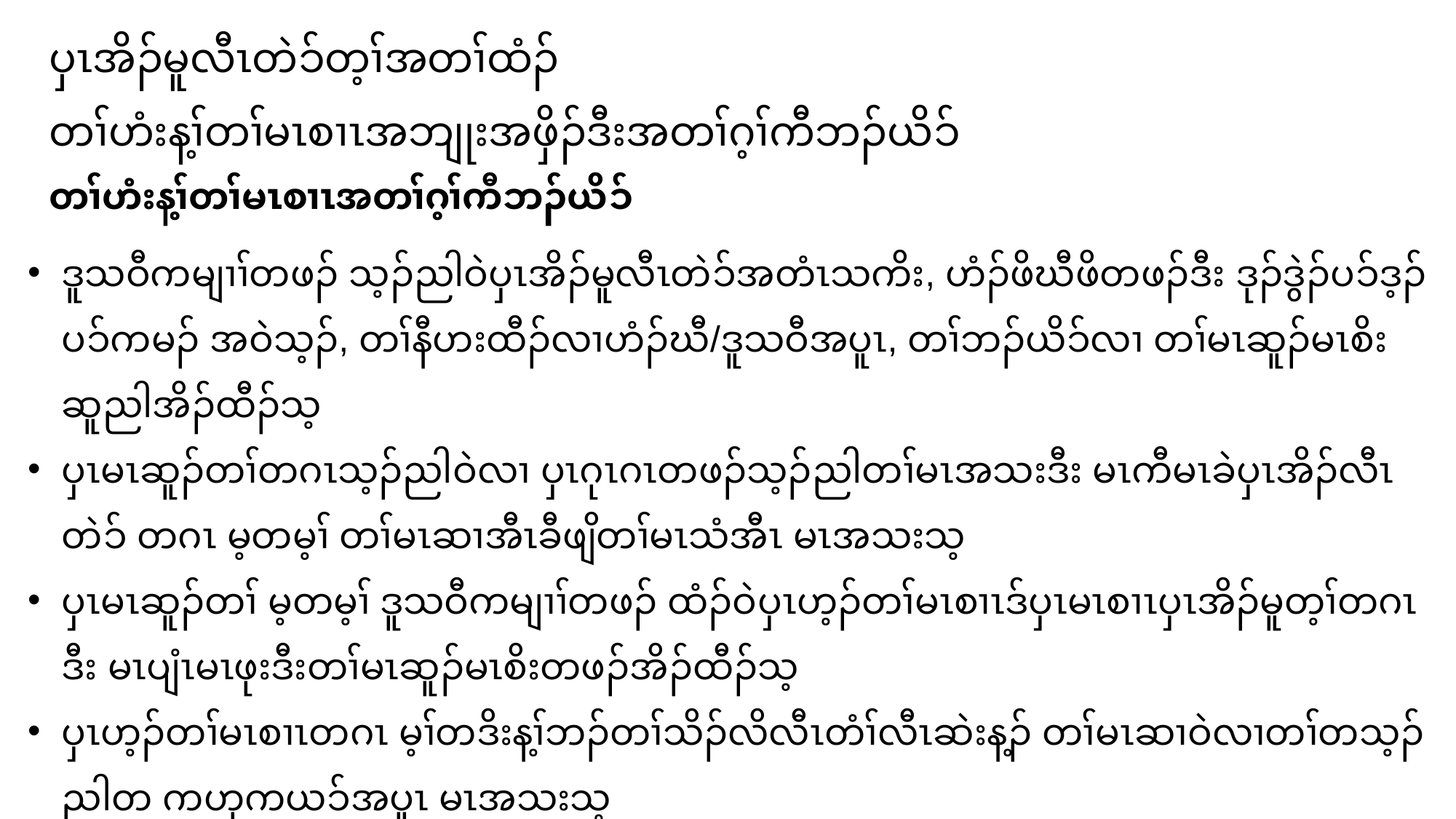

# ပှၤအိၣ်မူလီၤတဲၥ်တ့ၢ်အတၢ်ထံၣ် တၢ်ဟံးန့ၢ်တၢ်မၤစၢၤအဘျုးအဖှိၣ်ဒီးအတၢ်ဂ့ၢ်ကီဘၣ်ယိၥ်
တၢ်ဟံးန့ၢ်တၢ်မၤစၢၤအတၢ်ဂ့ၢ်ကီဘၣ်ယိၥ်
ဒူသဝီကမျၢၢ်တဖၣ် သ့ၣ်ညါဝဲပှၤအိၣ်မူလီၤတဲၥ်အတံၤသကိး, ဟံၣ်ဖိဃီဖိတဖၣ်ဒီး ဒုၣ်ဒွဲၣ်ပၥ်ဒ့ၣ် ပၥ်ကမၣ် အဝဲသ့ၣ်, တၢ်နီဟးထီၣ်လၢဟံၣ်ဃီ/ဒူသဝီအပူၤ, တၢ်ဘၣ်ယိၥ်လၢ တၢ်မၤဆူၣ်မၤစိးဆူညါအိၣ်ထီၣ်သ့
ပှၤမၤဆူၣ်တၢ်တဂၤသ့ၣ်ညါဝဲလၢ ပှၤဂုၤဂၤတဖၣ်သ့ၣ်ညါတၢ်မၤအသးဒီး မၤကီမၤခဲပှၤအိၣ်လီၤတဲၥ် တဂၤ မ့တမ့ၢ် တၢ်မၤဆၢအီၤခီဖျိတၢ်မၤသံအီၤ မၤအသးသ့
ပှၤမၤဆူၣ်တၢ် မ့တမ့ၢ် ဒူသဝီကမျၢၢ်တဖၣ် ထံၣ်ဝဲပှၤဟ့ၣ်တၢ်မၤစၢၤဒ်ပှၤမၤစၢၤပှၤအိၣ်မူတ့ၢ်တဂၤဒီး မၤပျံၤမၤဖုးဒီးတၢ်မၤဆူၣ်မၤစိးတဖၣ်အိၣ်ထီၣ်သ့
ပှၤဟ့ၣ်တၢ်မၤစၢၤတဂၤ မ့ၢ်တဒိးန့ၢ်ဘၣ်တၢ်သိၣ်လိလီၤတံၢ်လီၤဆဲးန့ၣ် တၢ်မၤဆၢဝဲလၢတၢ်တသ့ၣ်ညါတ ကဟုကယၥ်အပူၤ မၤအသးသ့